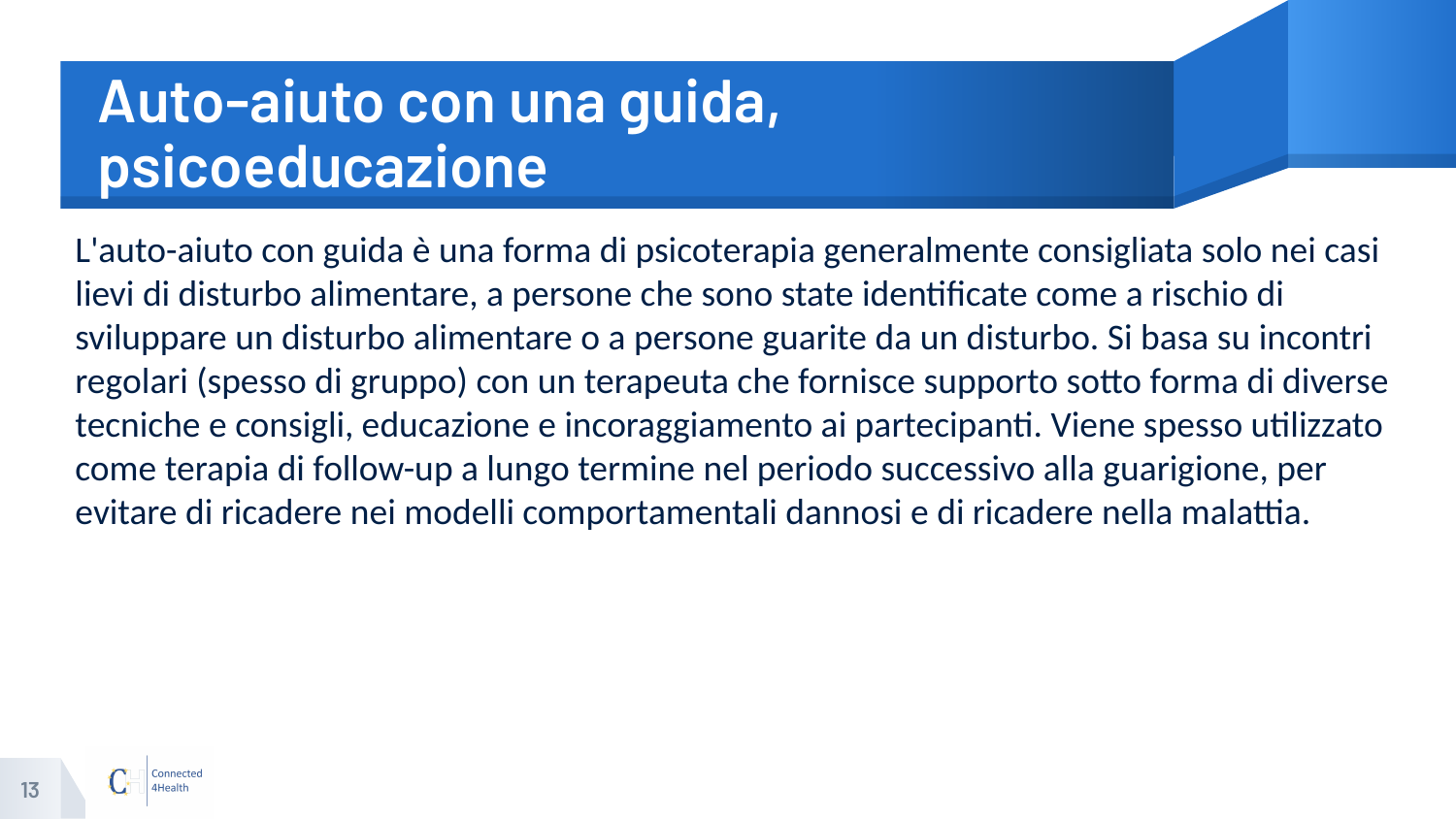

# Auto-aiuto con una guida, psicoeducazione
L'auto-aiuto con guida è una forma di psicoterapia generalmente consigliata solo nei casi lievi di disturbo alimentare, a persone che sono state identificate come a rischio di sviluppare un disturbo alimentare o a persone guarite da un disturbo. Si basa su incontri regolari (spesso di gruppo) con un terapeuta che fornisce supporto sotto forma di diverse tecniche e consigli, educazione e incoraggiamento ai partecipanti. Viene spesso utilizzato come terapia di follow-up a lungo termine nel periodo successivo alla guarigione, per evitare di ricadere nei modelli comportamentali dannosi e di ricadere nella malattia.
13